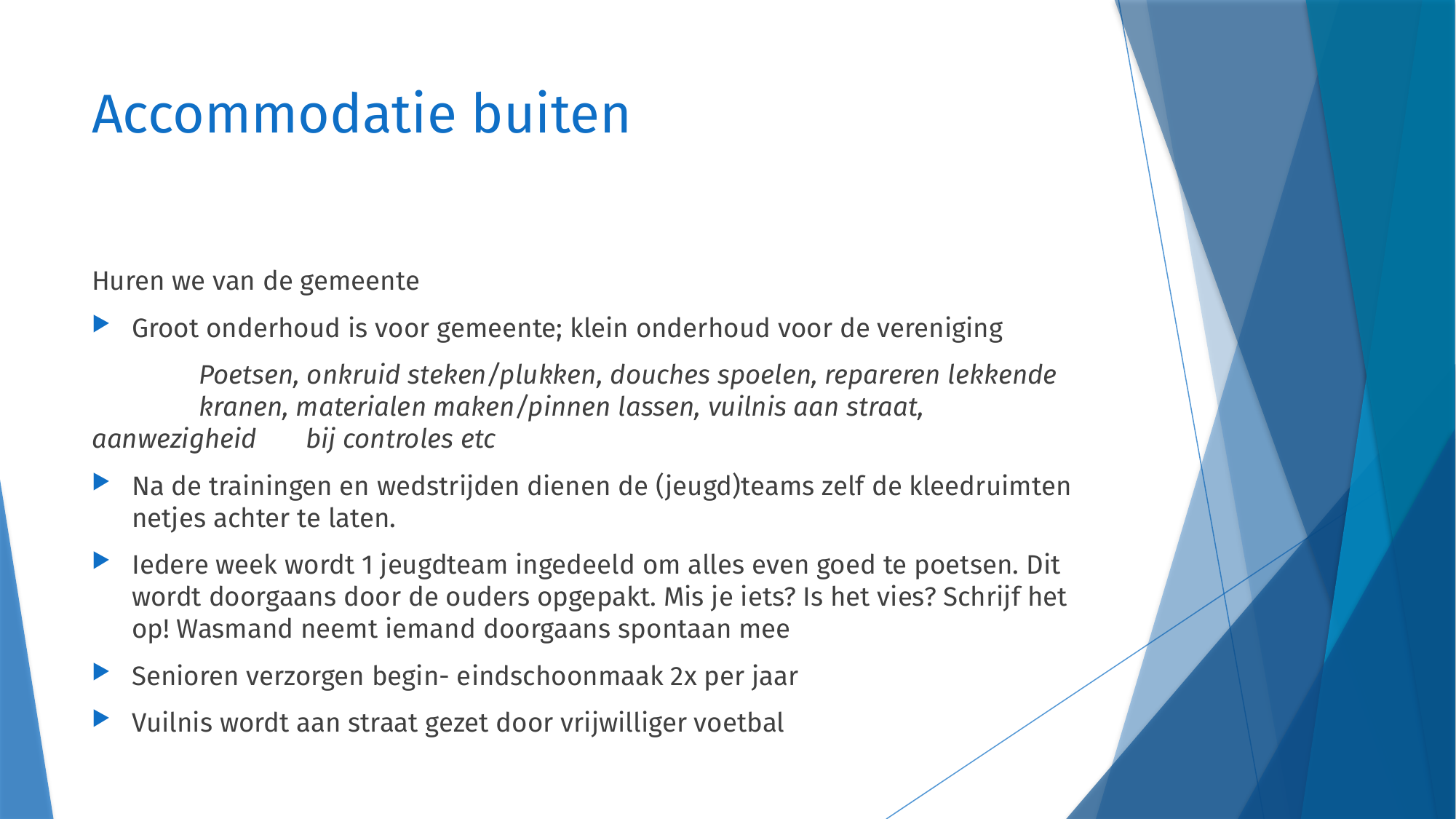

# Accommodatie buiten
Huren we van de gemeente
Groot onderhoud is voor gemeente; klein onderhoud voor de vereniging
	Poetsen, onkruid steken/plukken, douches spoelen, repareren lekkende 	kranen, materialen maken/pinnen lassen, vuilnis aan straat, aanwezigheid 	bij controles etc
Na de trainingen en wedstrijden dienen de (jeugd)teams zelf de kleedruimten netjes achter te laten.
Iedere week wordt 1 jeugdteam ingedeeld om alles even goed te poetsen. Dit wordt doorgaans door de ouders opgepakt. Mis je iets? Is het vies? Schrijf het op! Wasmand neemt iemand doorgaans spontaan mee
Senioren verzorgen begin- eindschoonmaak 2x per jaar
Vuilnis wordt aan straat gezet door vrijwilliger voetbal